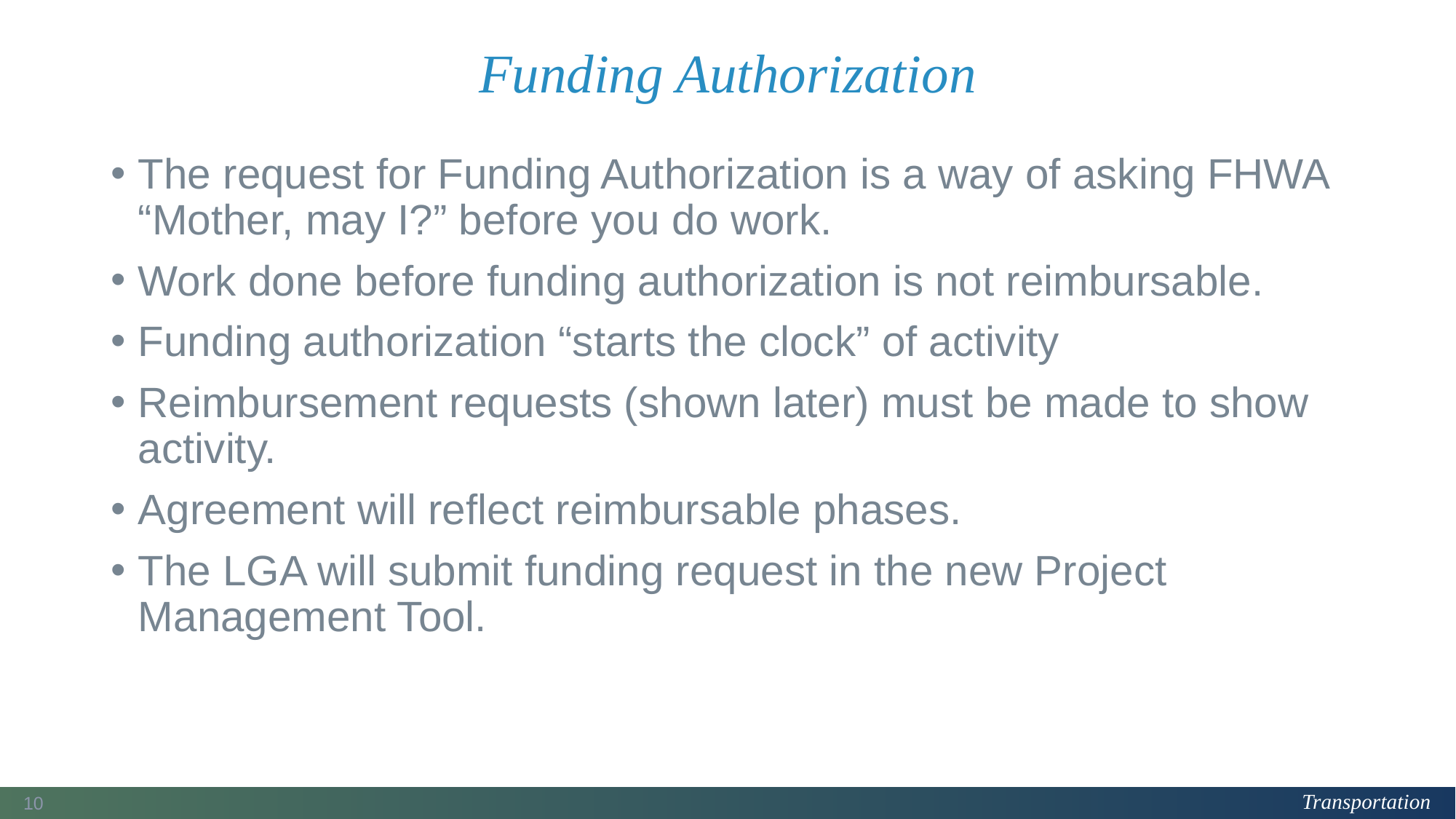

# Funding Authorization
The request for Funding Authorization is a way of asking FHWA “Mother, may I?” before you do work.
Work done before funding authorization is not reimbursable.
Funding authorization “starts the clock” of activity
Reimbursement requests (shown later) must be made to show activity.
Agreement will reflect reimbursable phases.
The LGA will submit funding request in the new Project Management Tool.

10